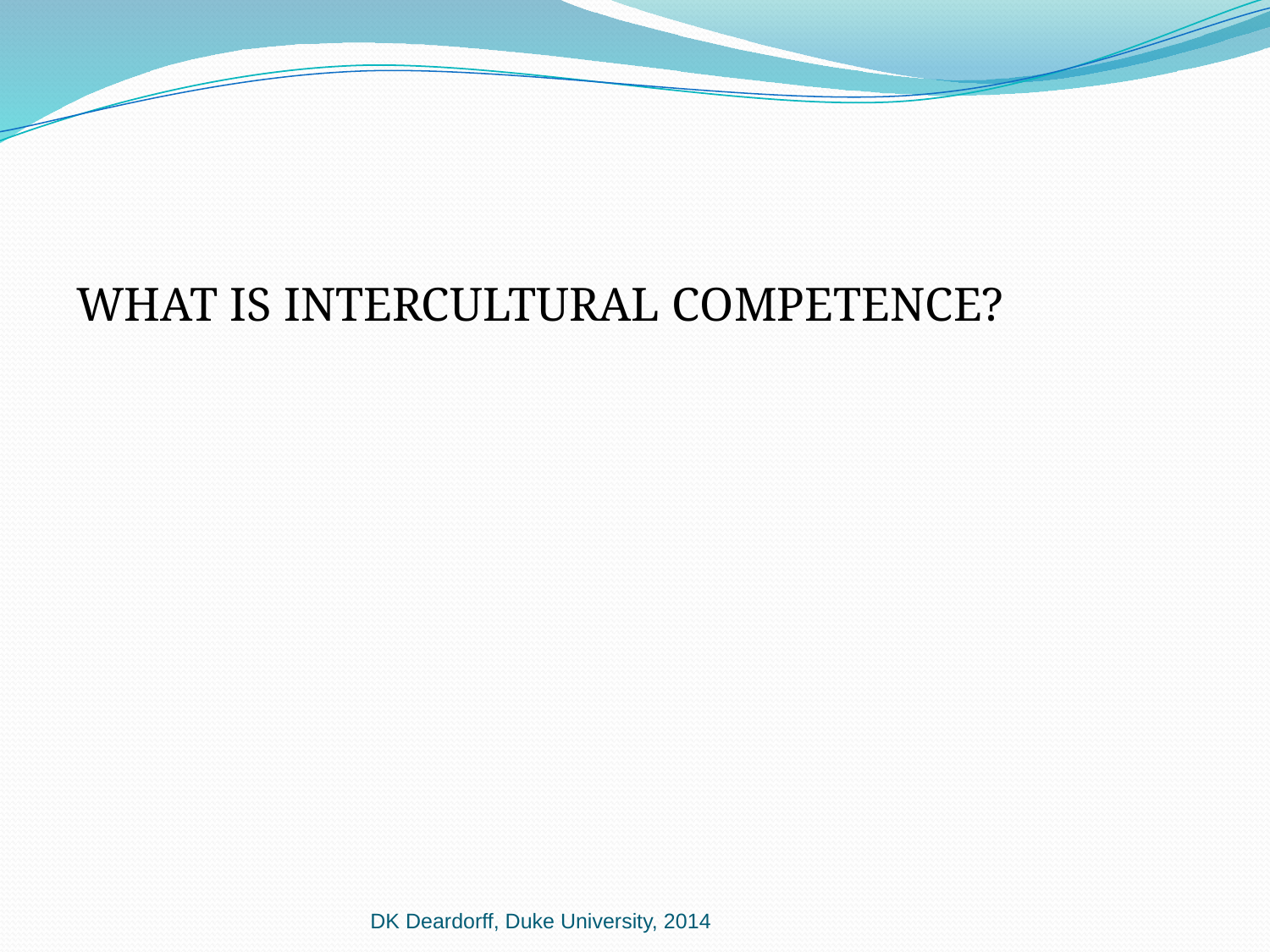

#
WHAT IS INTERCULTURAL COMPETENCE?
DK Deardorff, Duke University, 2014